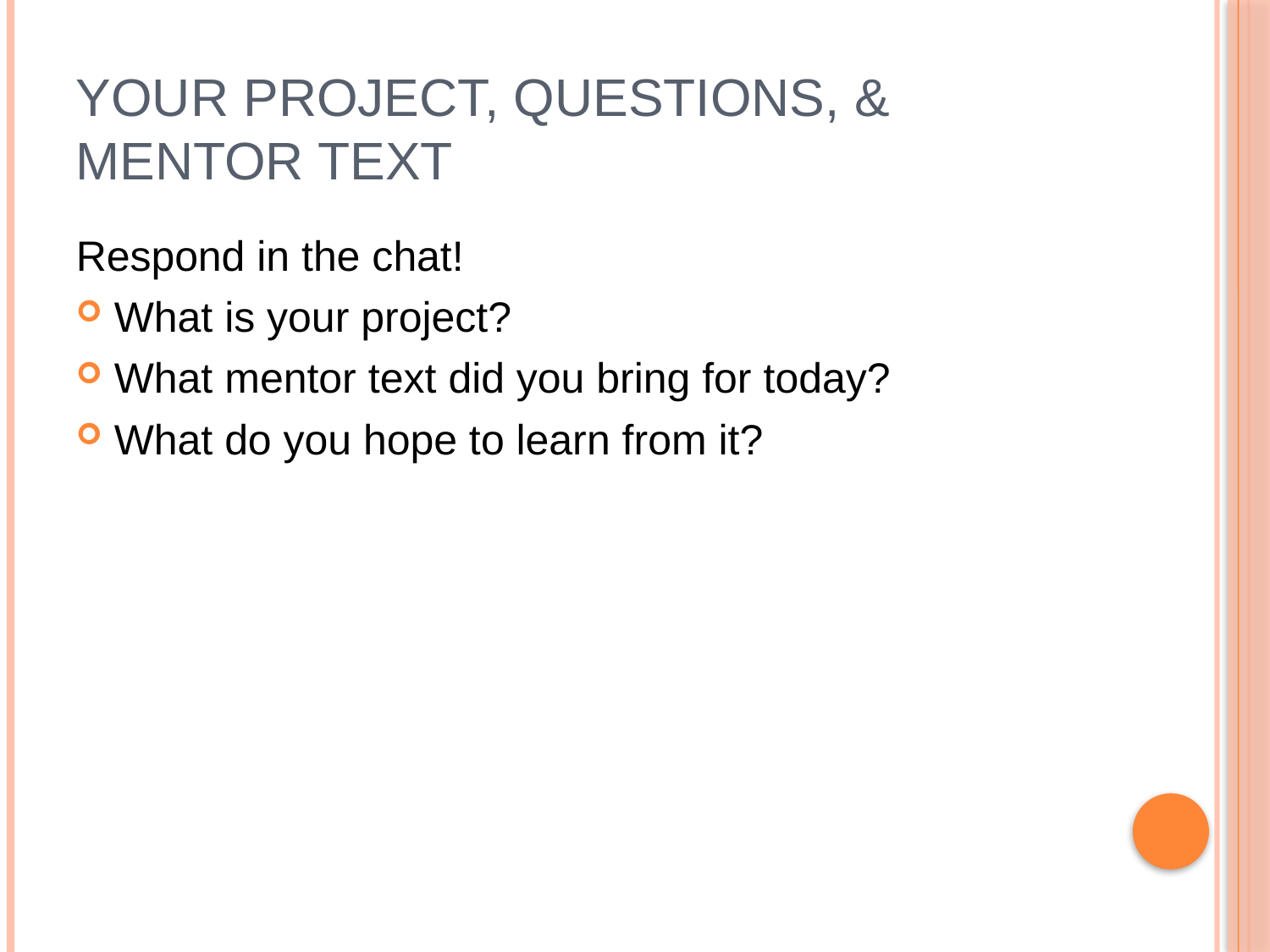

# Your Project, Questions, & Mentor Text
Respond in the chat!
What is your project?
What mentor text did you bring for today?
What do you hope to learn from it?